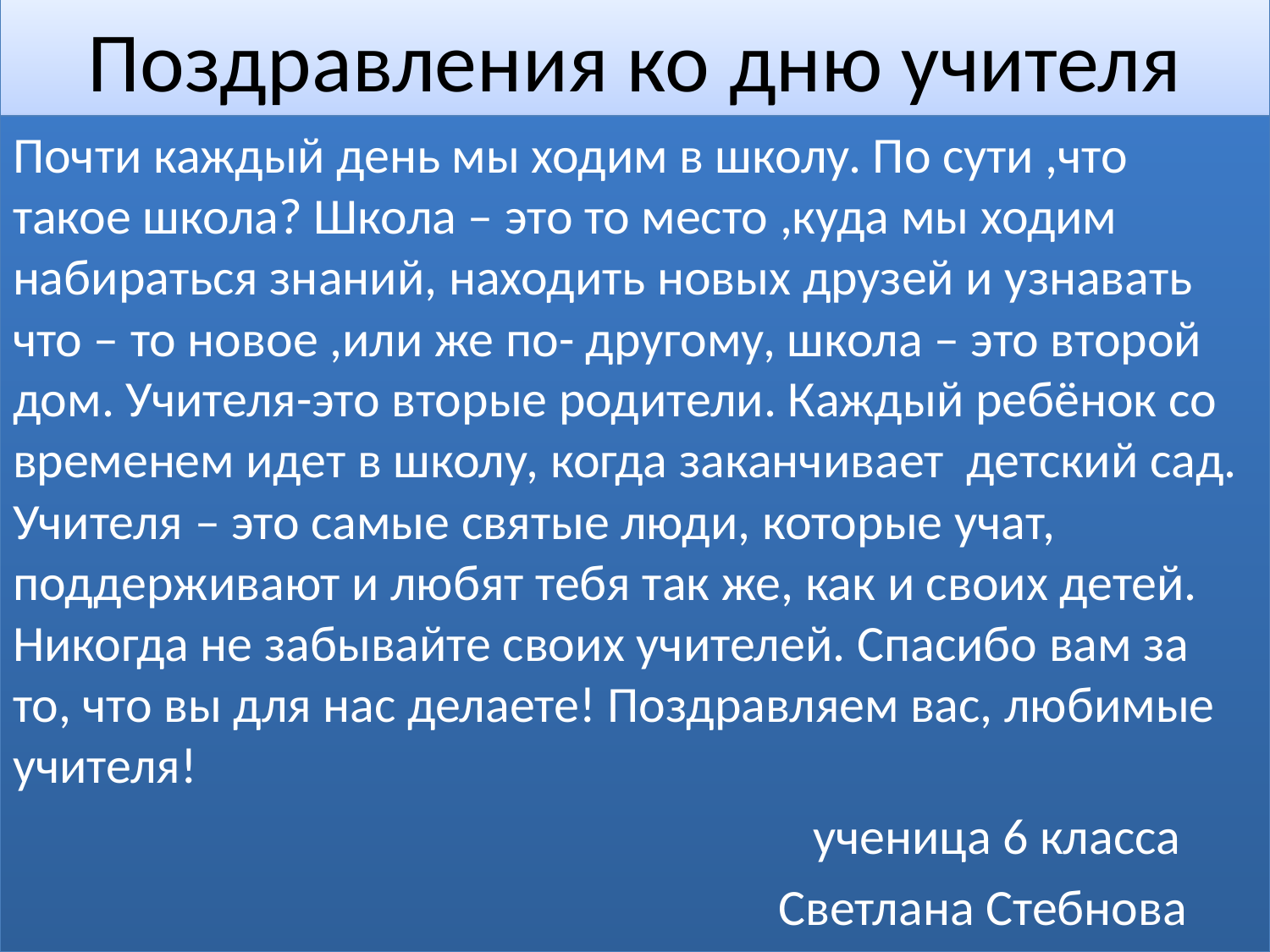

# Поздравления ко дню учителя
Почти каждый день мы ходим в школу. По сути ,что такое школа? Школа – это то место ,куда мы ходим набираться знаний, находить новых друзей и узнавать что – то новое ,или же по- другому, школа – это второй дом. Учителя-это вторые родители. Каждый ребёнок со временем идет в школу, когда заканчивает  детский сад. Учителя – это самые святые люди, которые учат, поддерживают и любят тебя так же, как и своих детей. Никогда не забывайте своих учителей. Спасибо вам за то, что вы для нас делаете! Поздравляем вас, любимые учителя!
                                                                      ученица 6 класса
                                                                   Светлана Стебнова